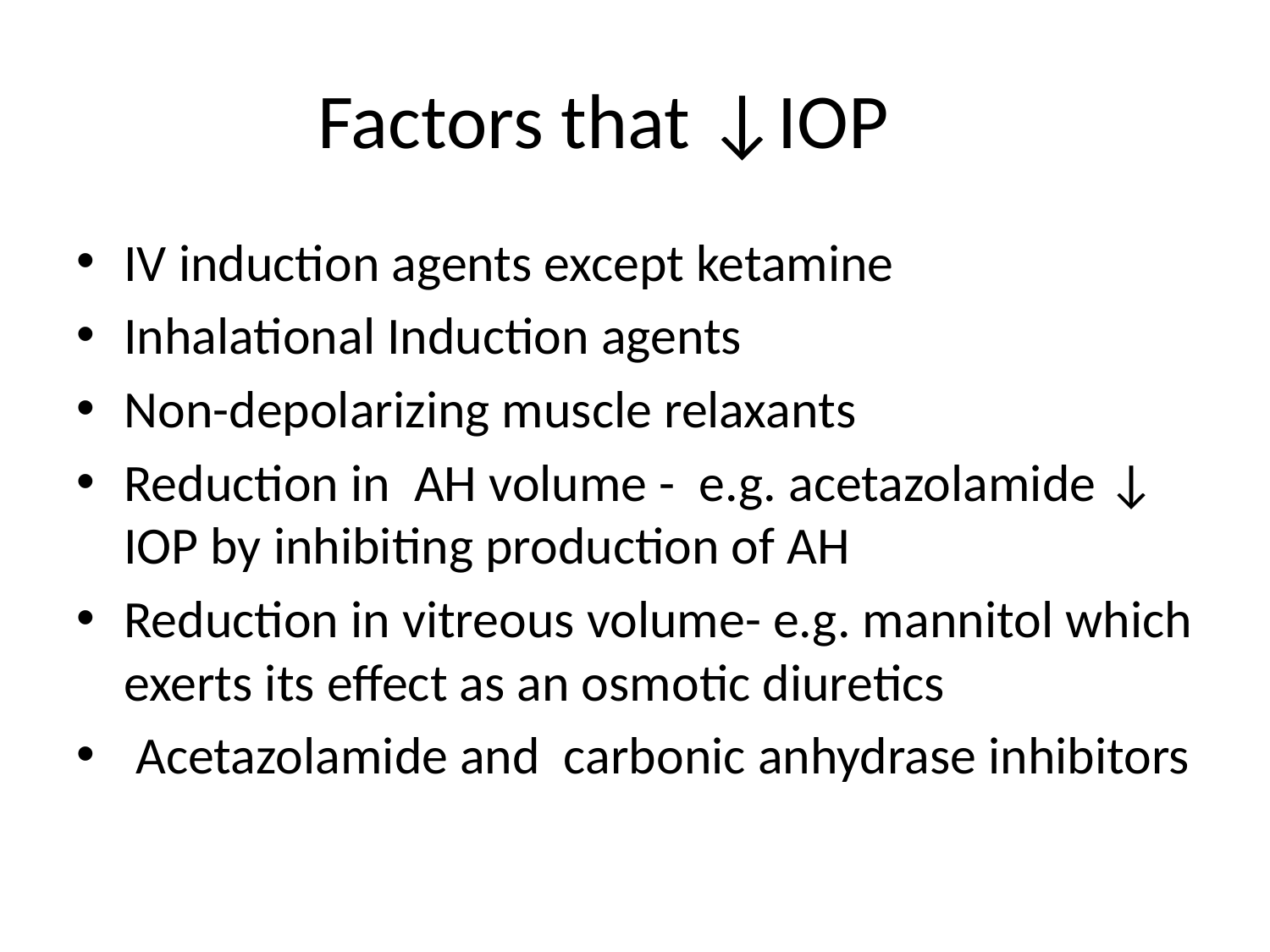

# Factors that ↓IOP
IV induction agents except ketamine
Inhalational Induction agents
Non-depolarizing muscle relaxants
Reduction in  AH volume -  e.g. acetazolamide ↓  IOP by inhibiting production of AH
Reduction in vitreous volume- e.g. mannitol which exerts its effect as an osmotic diuretics
 Acetazolamide and  carbonic anhydrase inhibitors